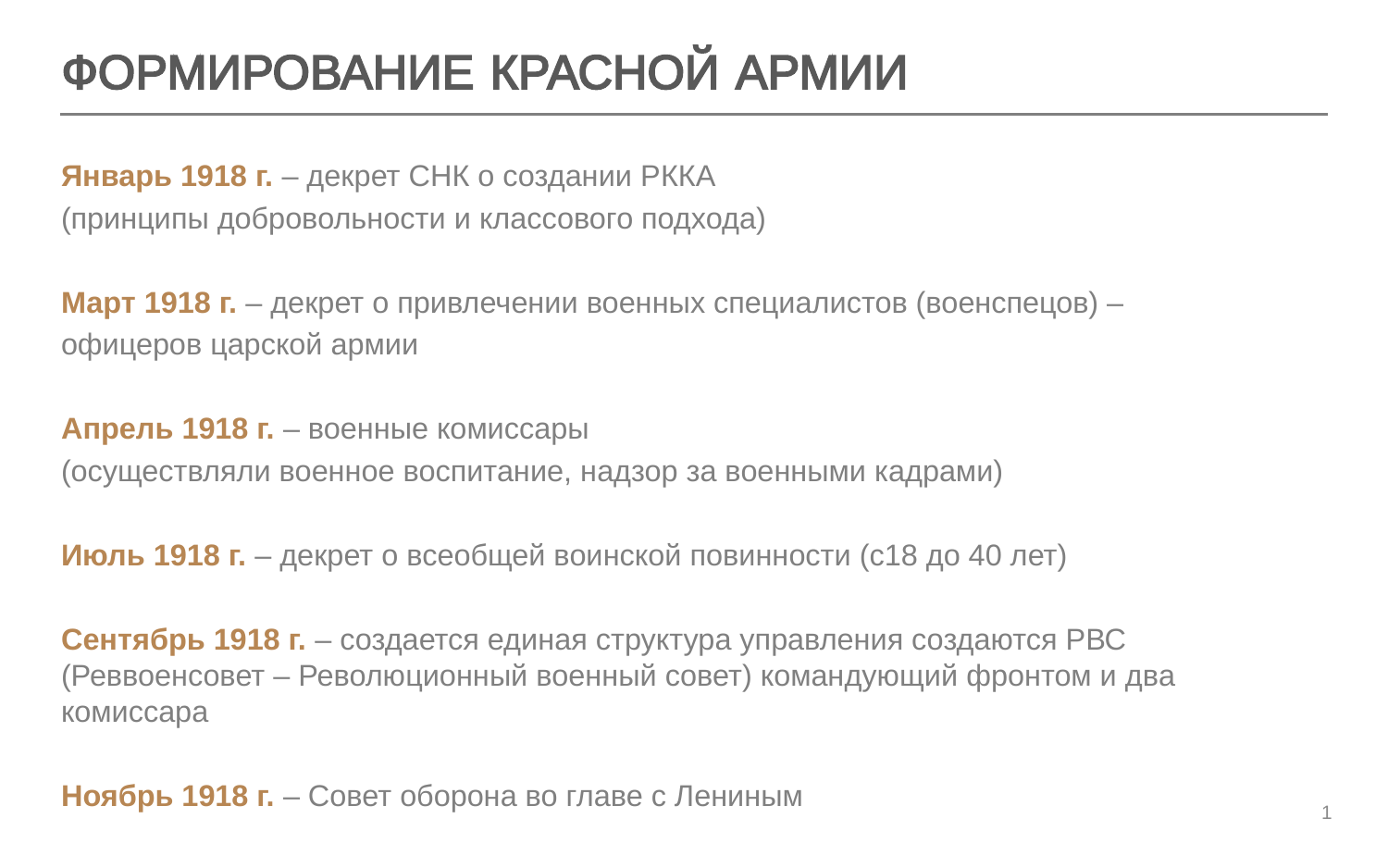

# ФОРМИРОВАНИЕ КРАСНОЙ АРМИИ
Январь 1918 г. – декрет СНК о создании РККА
(принципы добровольности и классового подхода)

Март 1918 г. – декрет о привлечении военных специалистов (военспецов) –
офицеров царской армии

Апрель 1918 г. – военные комиссары
(осуществляли военное воспитание, надзор за военными кадрами)

Июль 1918 г. – декрет о всеобщей воинской повинности (с18 до 40 лет)

Сентябрь 1918 г. – создается единая структура управления создаются РВС (Реввоенсовет – Революционный военный совет) командующий фронтом и два комиссара

Ноябрь 1918 г. – Совет оборона во главе с Лениным
11